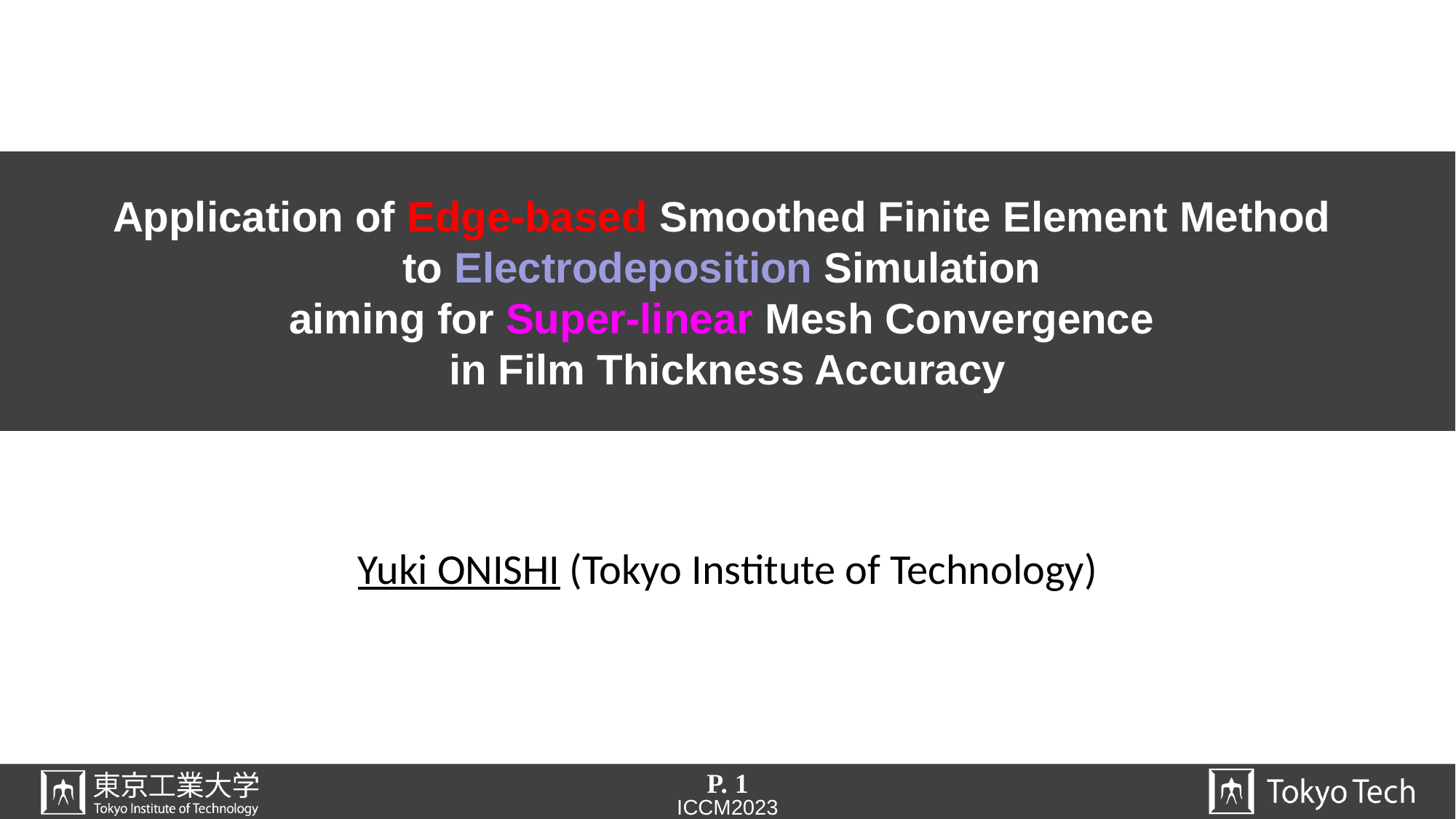

# Application of Edge-based Smoothed Finite Element Method to Electrodeposition Simulation aiming for Super-linear Mesh Convergence in Film Thickness Accuracy
Yuki ONISHI (Tokyo Institute of Technology)
P. 1